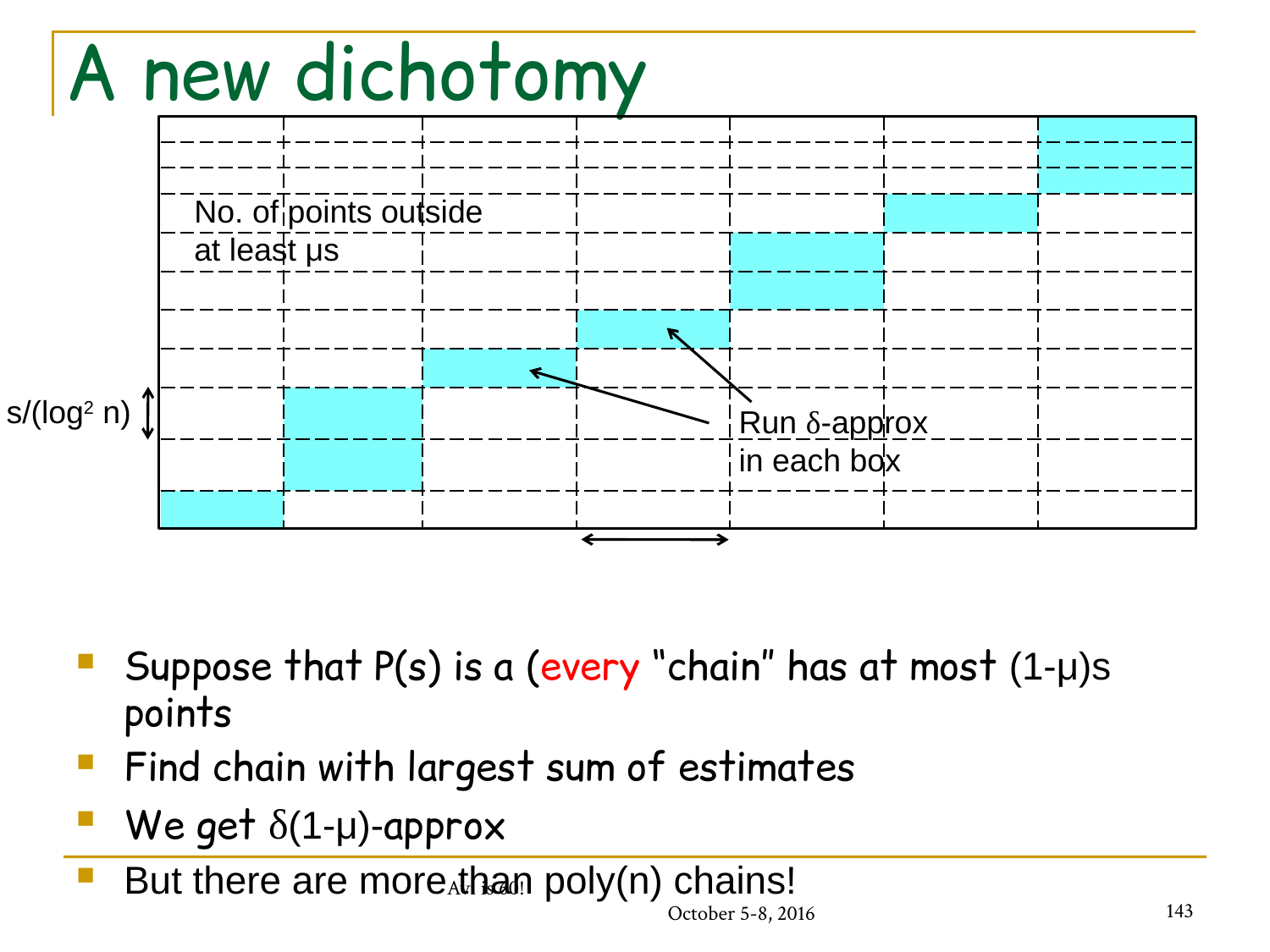

# A new dichotomy

No. of points outside
at least μs

s/(log2 n)

Run δ-approx
in each box

Suppose that P(s) is a (every “chain” has at most (1-μ)s points
Find chain with largest sum of estimates
We get δ(1-μ)-approx
But there are more than poly(n) chains!

143
Avi is 60!                                                                                                               October 5-8, 2016